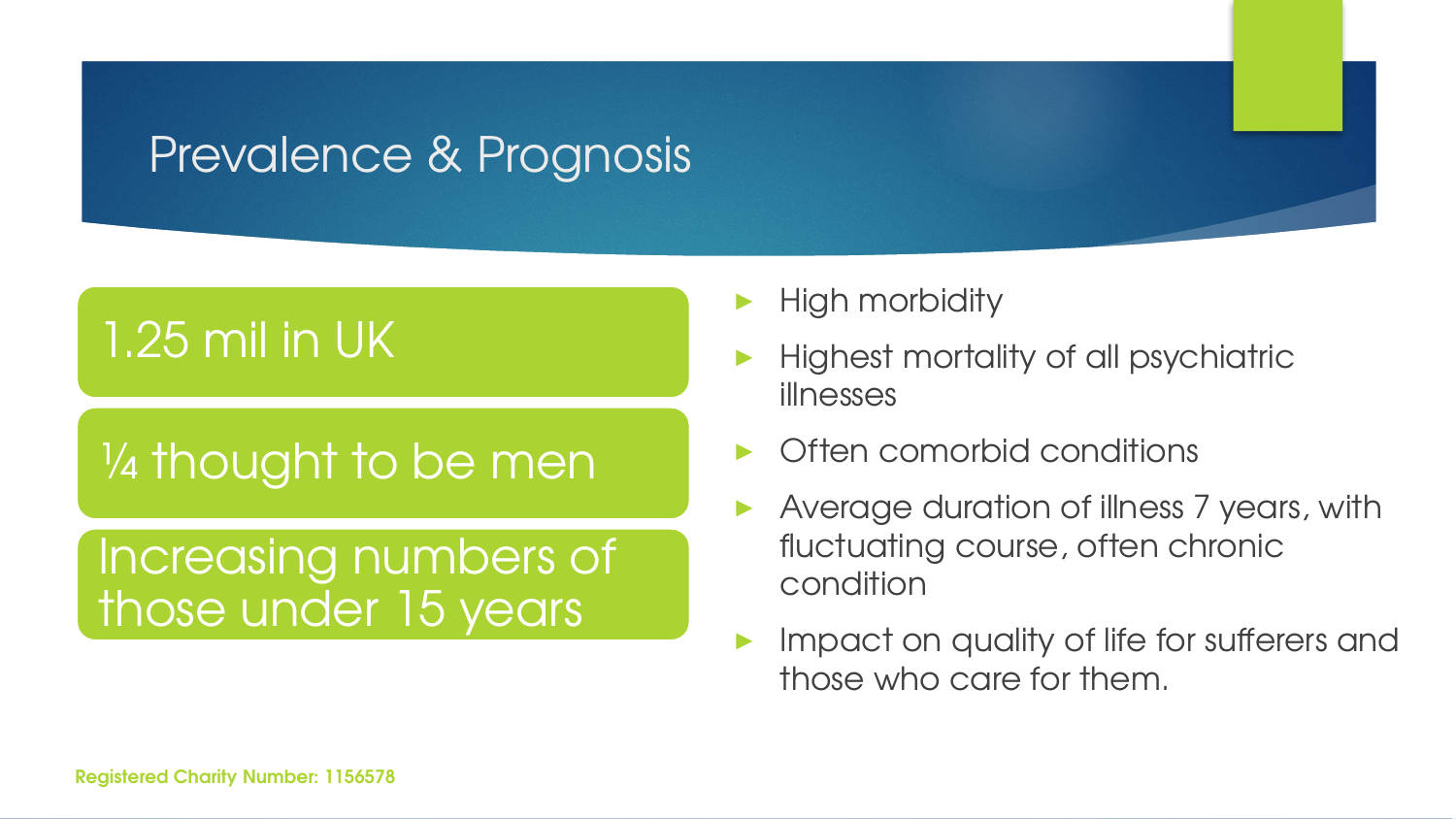

# Prevalence & Prognosis
High morbidity​
Highest mortality of all psychiatric illnesses​
Often comorbid conditions
Average duration of illness 7 years, with fluctuating course, often chronic condition
Impact on quality of life for sufferers and those who care for them.

1.25 mil in UK

¼ thought to be men

Increasing numbers of those under 15 years
Registered Charity Number: 1156578